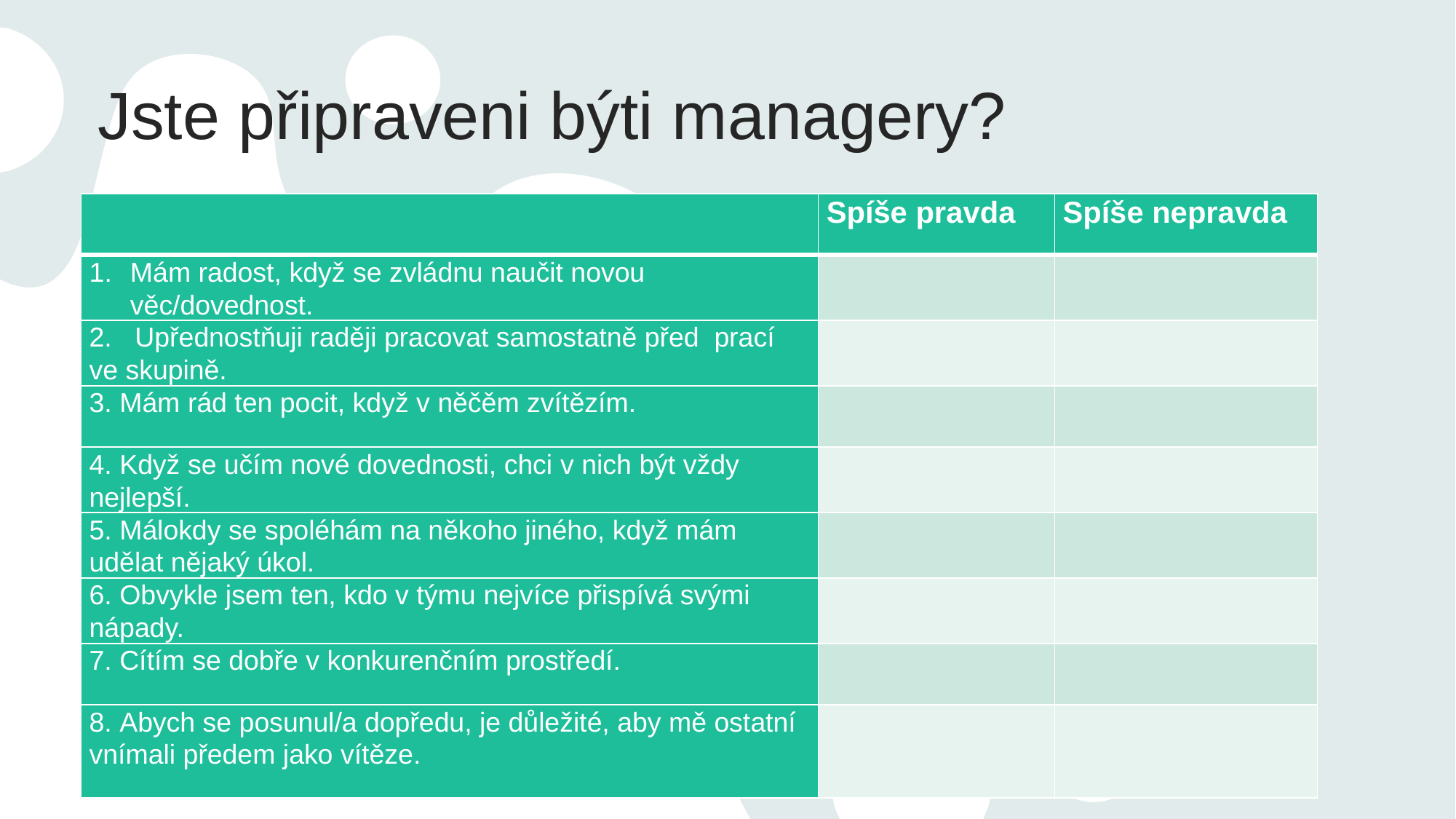

# Jste připraveni býti managery?
|  | Spíše pravda | Spíše nepravda |
| --- | --- | --- |
| Mám radost, když se zvládnu naučit novou věc/dovednost. |  |  |
| 2. Upřednostňuji raději pracovat samostatně před prací ve skupině. |  |  |
| 3. Mám rád ten pocit, když v něčěm zvítězím. |  |  |
| 4. Když se učím nové dovednosti, chci v nich být vždy nejlepší. |  |  |
| 5. Málokdy se spoléhám na někoho jiného, když mám udělat nějaký úkol. |  |  |
| 6. Obvykle jsem ten, kdo v týmu nejvíce přispívá svými nápady. |  |  |
| 7. Cítím se dobře v konkurenčním prostředí. |  |  |
| 8. Abych se posunul/a dopředu, je důležité, aby mě ostatní vnímali předem jako vítěze. |  |  |